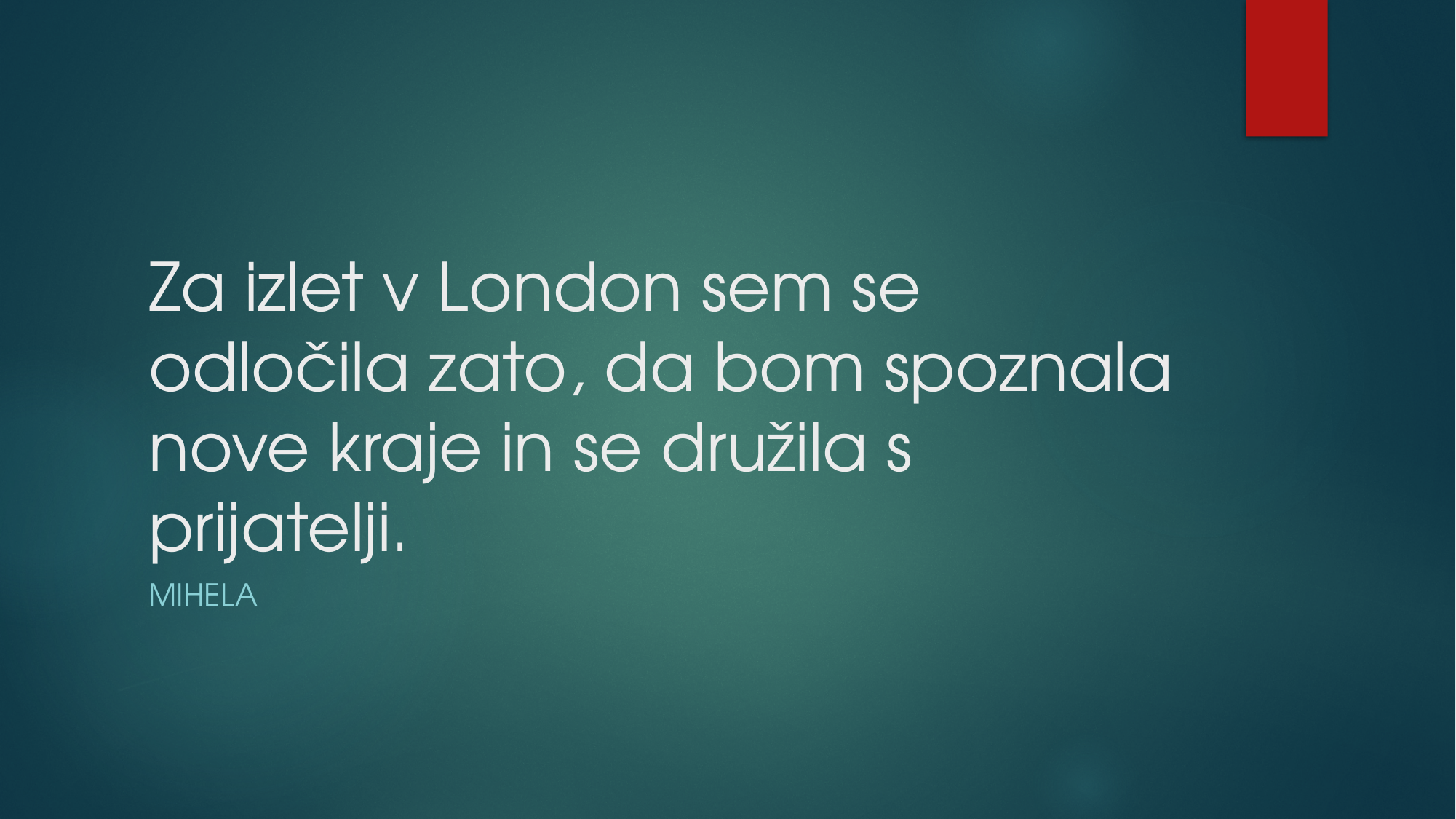

# Za izlet v London sem se odločila zato, da bom spoznala nove kraje in se družila s prijatelji.
Mihela